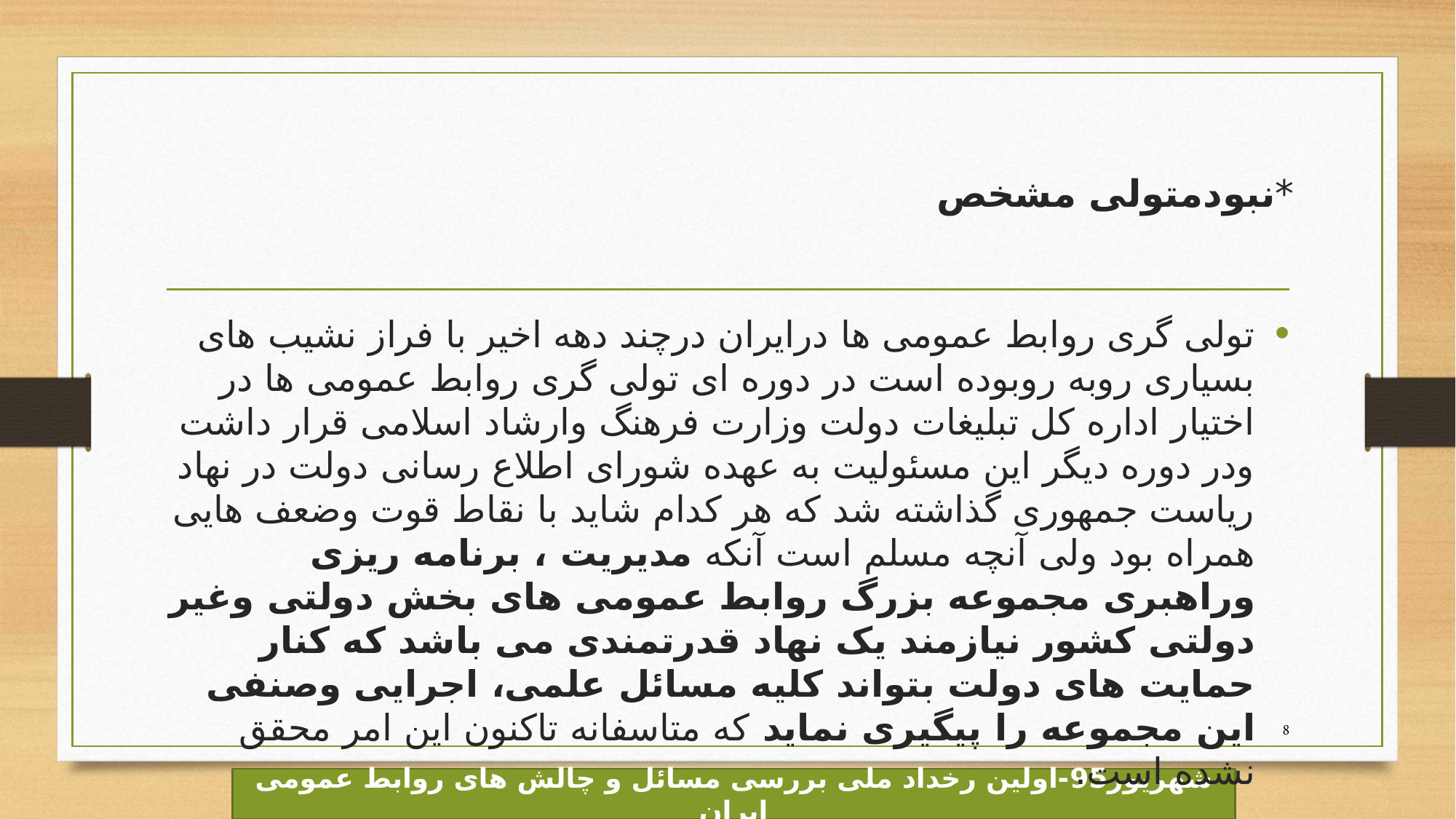

# *نبودمتولی مشخص
تولی گری روابط عمومی ها درایران درچند دهه اخیر با فراز نشیب های بسیاری روبه روبوده است در دوره ای تولی گری روابط عمومی ها در اختیار اداره کل تبلیغات دولت وزارت فرهنگ وارشاد اسلامی قرار داشت ودر دوره دیگر این مسئولیت به عهده شورای اطلاع رسانی دولت در نهاد ریاست جمهوری گذاشته شد که هر کدام شاید با نقاط قوت وضعف هایی همراه بود ولی آنچه مسلم است آنکه مدیریت ، برنامه ریزی وراهبری مجموعه بزرگ روابط عمومی های بخش دولتی وغیر دولتی کشور نیازمند یک نهاد قدرتمندی می باشد که کنار حمایت های دولت بتواند کلیه مسائل علمی، اجرایی وصنفی این مجموعه را پیگیری نماید که متاسفانه تاکنون این امر محقق نشده است.

8
شهریور95-اولین رخداد ملی بررسی مسائل و چالش های روابط عمومی ایران